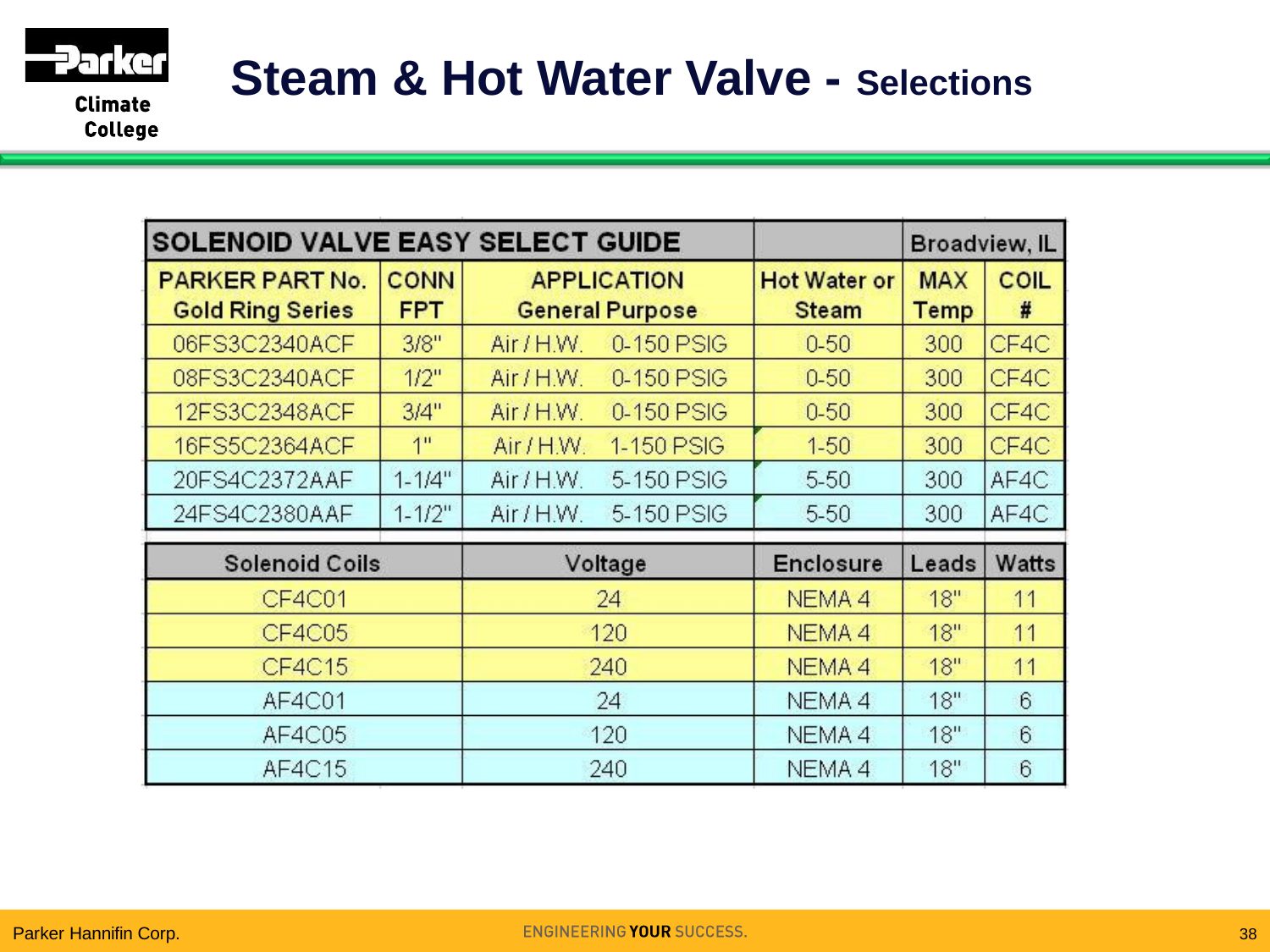

# Steam & Hot Water Valve - Selections

Parker Hannifin Corp.
38